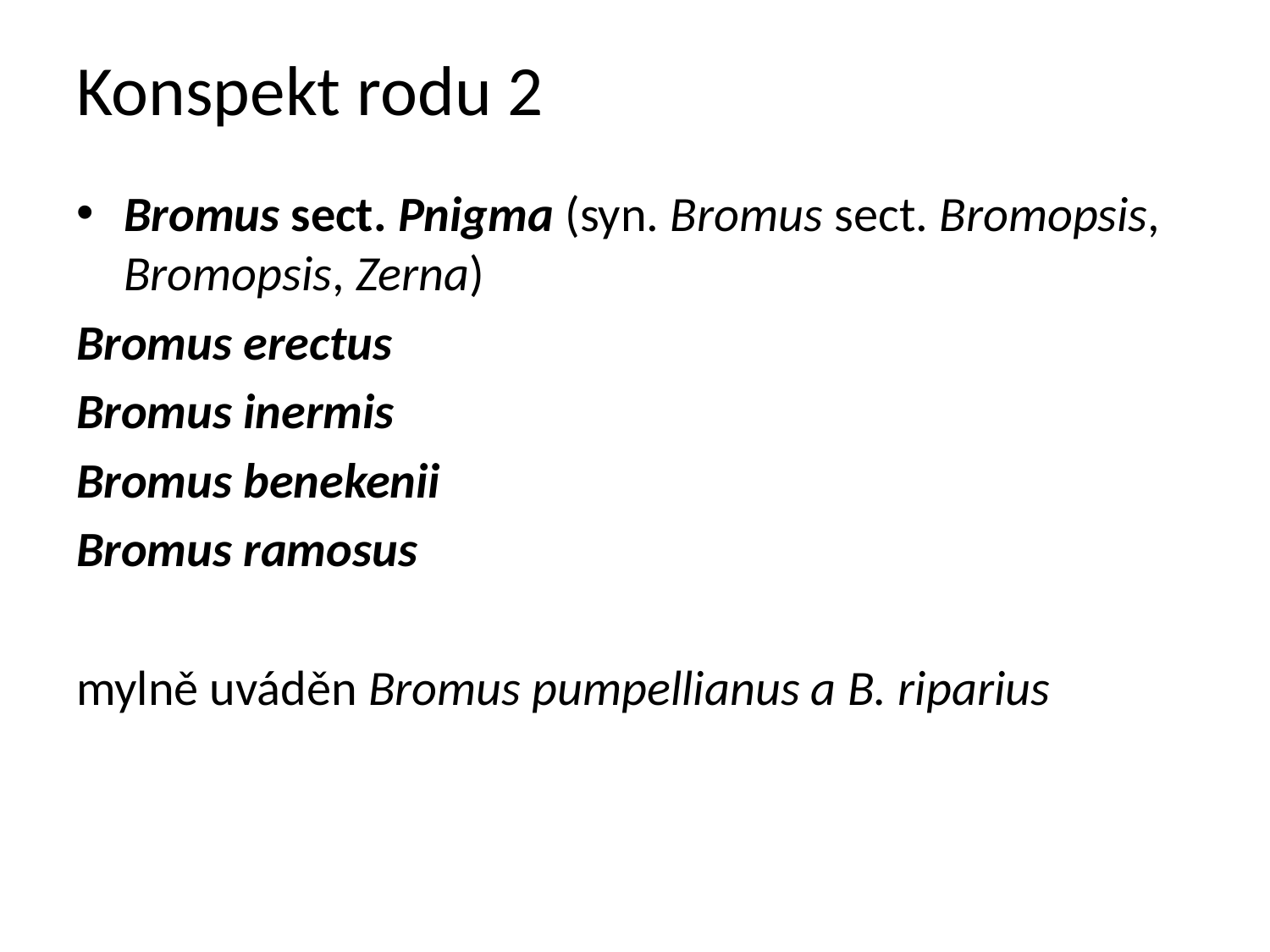

# Konspekt rodu 2
Bromus sect. Pnigma (syn. Bromus sect. Bromopsis, Bromopsis, Zerna)
Bromus erectus
Bromus inermis
Bromus benekenii
Bromus ramosus

mylně uváděn Bromus pumpellianus a B. riparius